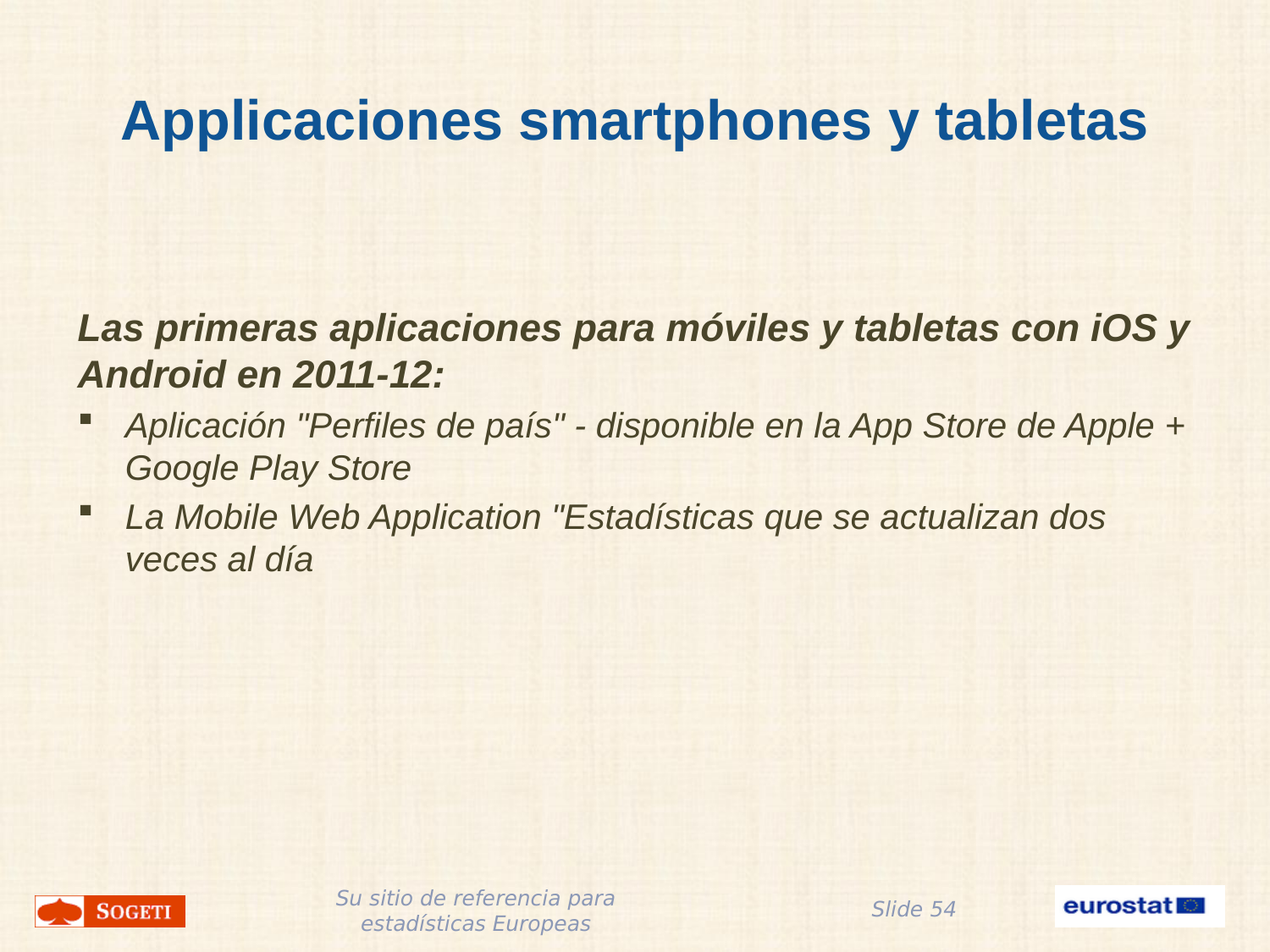

# Applicaciones smartphones y tabletas
Las primeras aplicaciones para móviles y tabletas con iOS y Android en 2011-12:
Aplicación "Perfiles de país" - disponible en la App Store de Apple + Google Play Store
La Mobile Web Application "Estadísticas que se actualizan dos veces al día

Slide 54
Su sitio de referencia para estadísticas Europeas